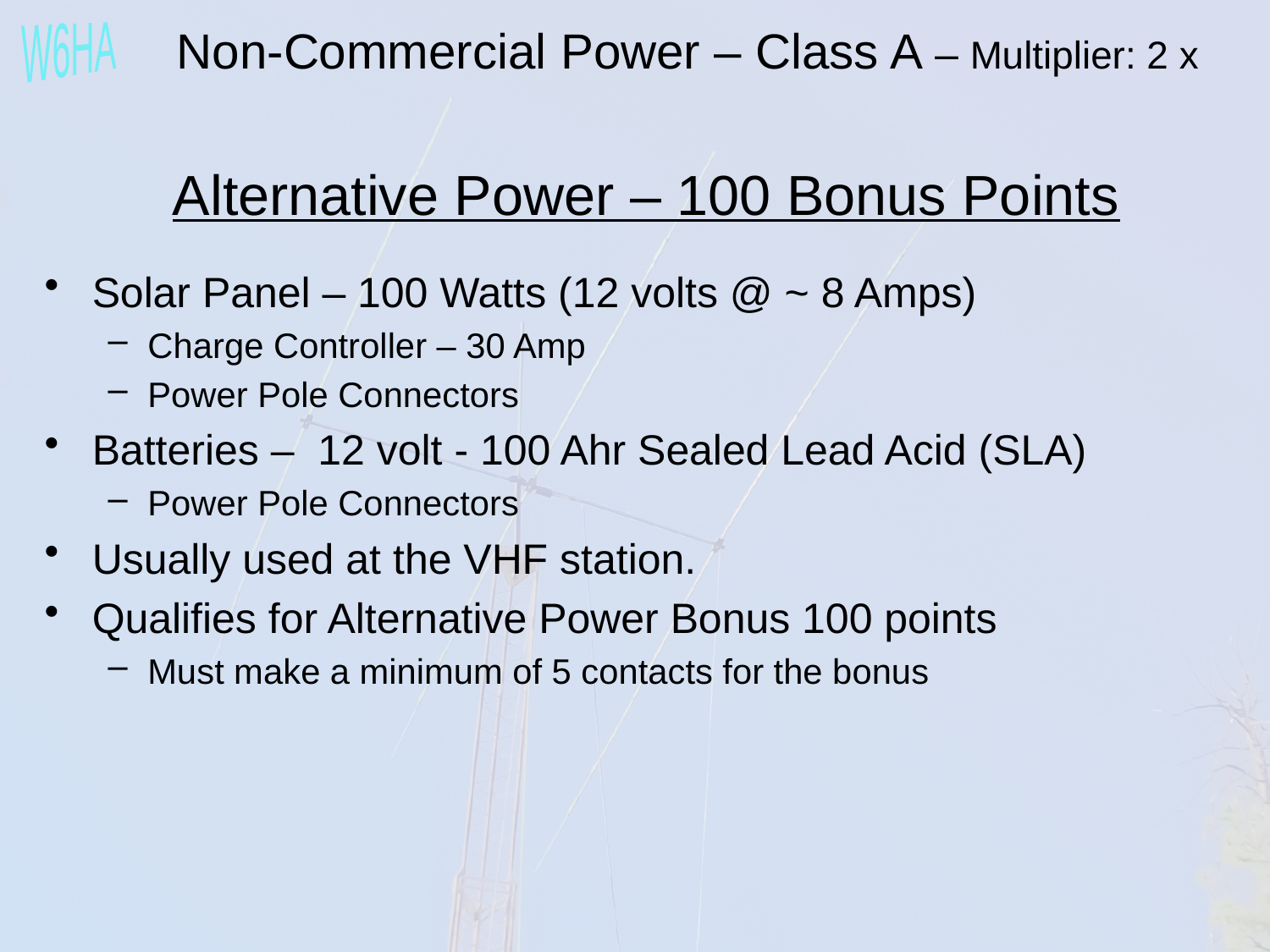

Non-Commercial Power – Class A – Multiplier: 2 x

 Alternative Power – 100 Bonus Points

Solar Panel – 100 Watts (12 volts @ ~ 8 Amps)
Charge Controller – 30 Amp
Power Pole Connectors
Batteries –  12 volt - 100 Ahr Sealed Lead Acid (SLA)
Power Pole Connectors
Usually used at the VHF station.
Qualifies for Alternative Power Bonus 100 points
Must make a minimum of 5 contacts for the bonus